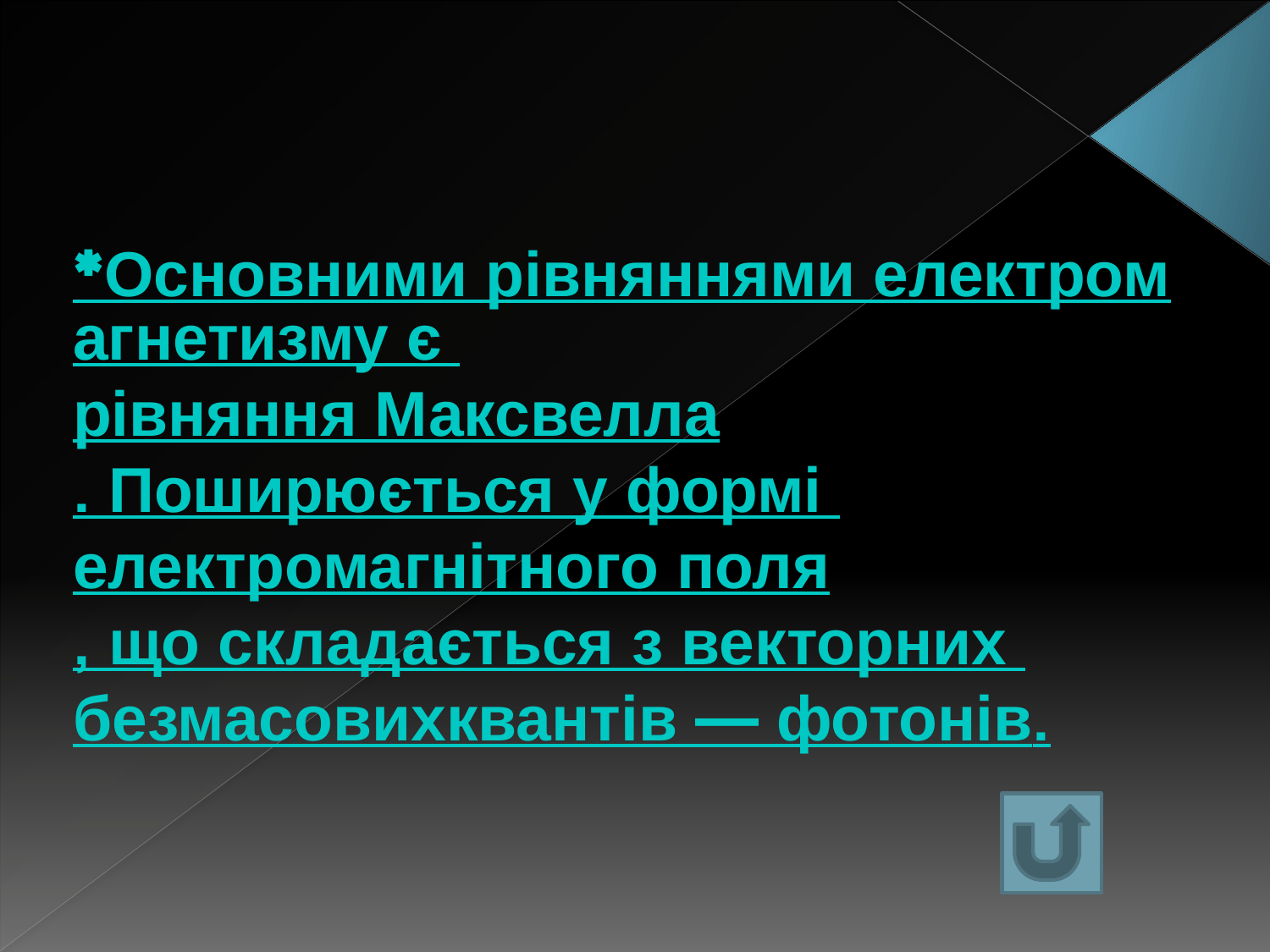

#
*Основними рівняннями електромагнетизму є рівняння Максвелла. Поширюється у формі електромагнітного поля, що складається з векторних безмасовихквантів — фотонів.